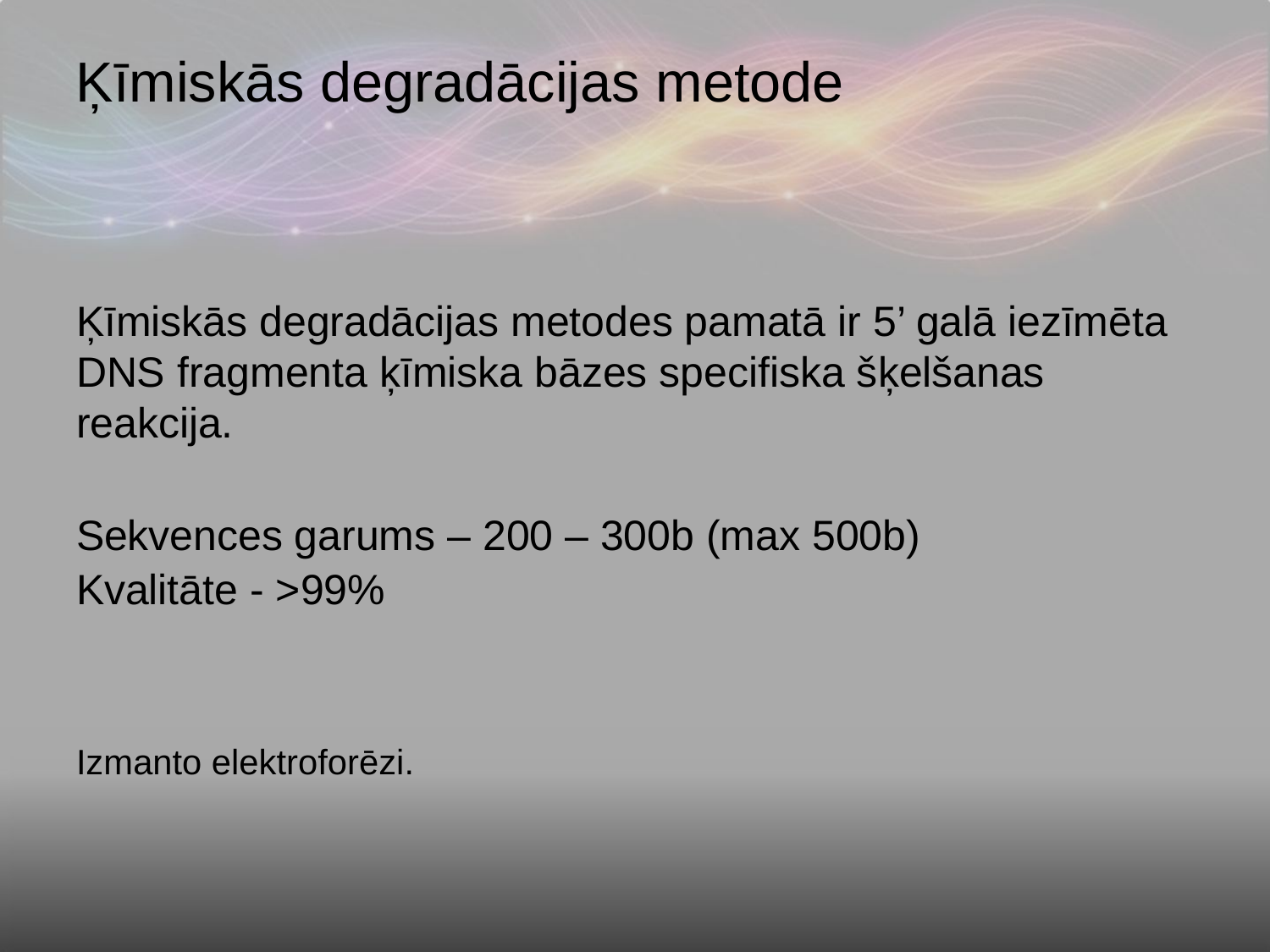

Ķīmiskās degradācijas metode
Ķīmiskās degradācijas metodes pamatā ir 5’ galā iezīmēta DNS fragmenta ķīmiska bāzes specifiska šķelšanas reakcija.

Sekvences garums – 200 – 300b (max 500b)
Kvalitāte - >99%

Izmanto elektroforēzi.